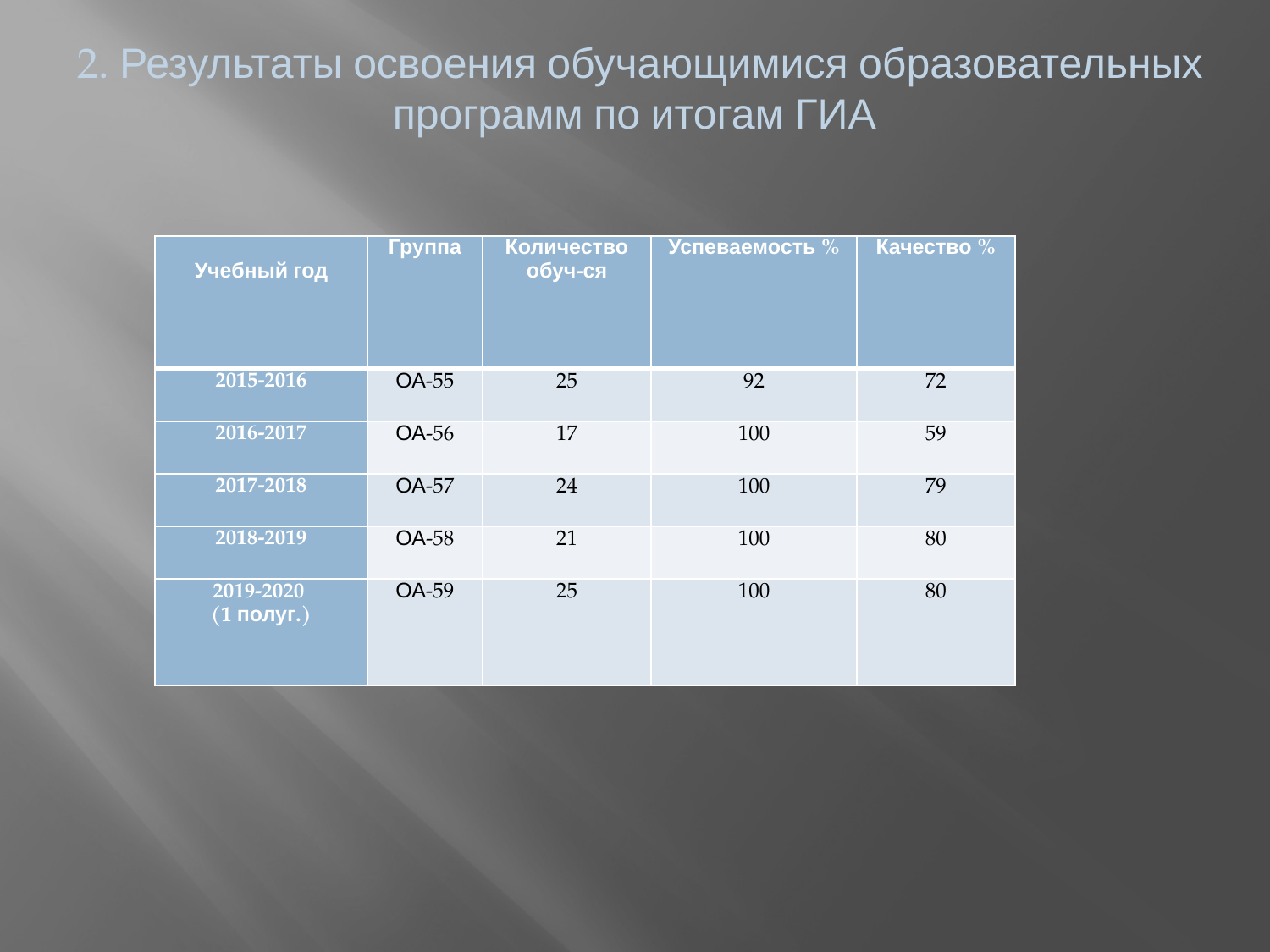

2. Результаты освоения обучающимися образовательных программ по итогам ГИА
| Учебный год | Группа | Количество обуч-ся | Успеваемость % | Качество % |
| --- | --- | --- | --- | --- |
| 2015-2016 | ОА-55 | 25 | 92 | 72 |
| 2016-2017 | ОА-56 | 17 | 100 | 59 |
| 2017-2018 | ОА-57 | 24 | 100 | 79 |
| 2018-2019 | ОА-58 | 21 | 100 | 80 |
| 2019-2020 (1 полуг.) | ОА-59 | 25 | 100 | 80 |